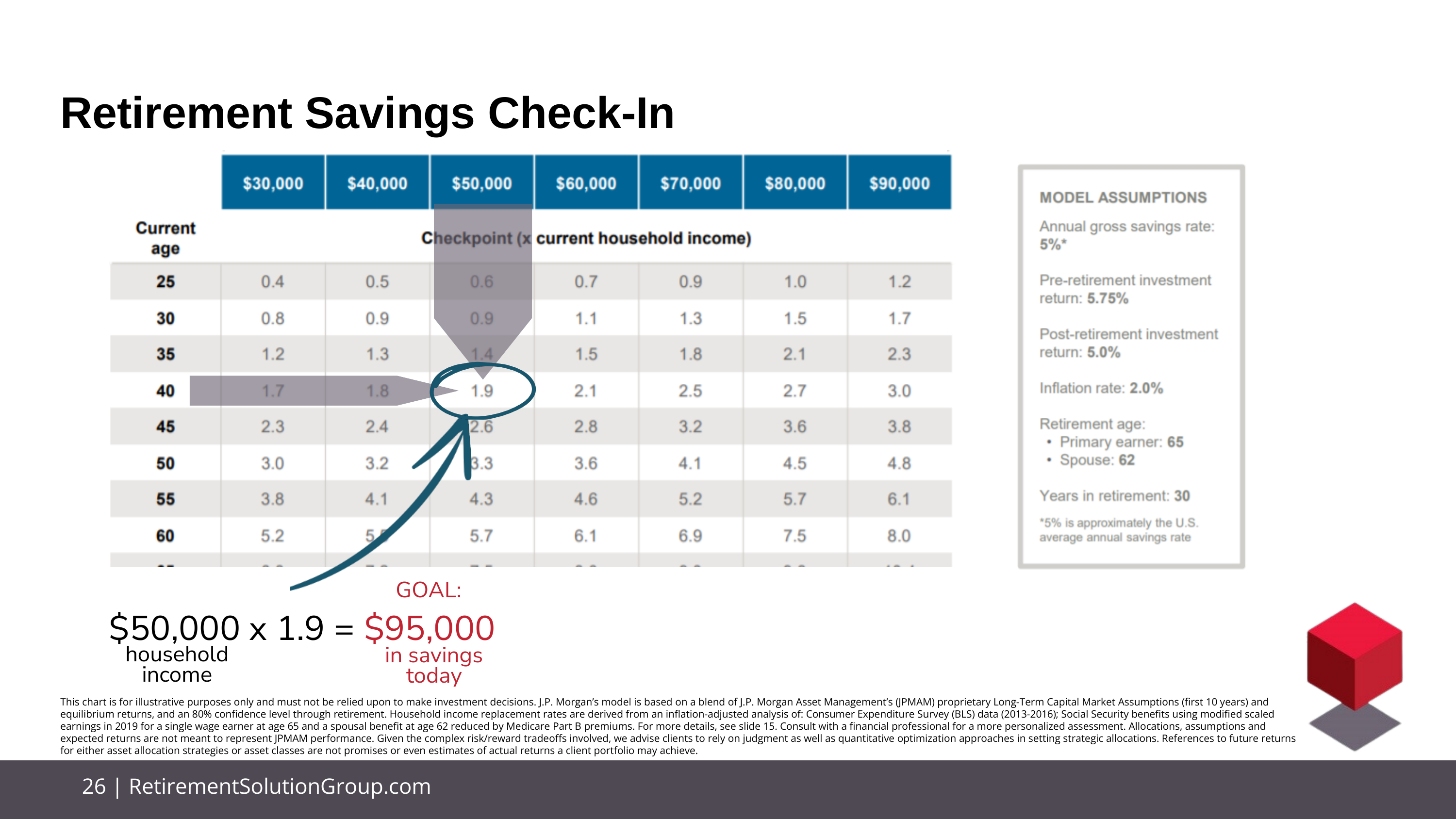

Retirement Savings Check-In

GOAL:
$50,000 x 1.9 = $95,000
household
income
in savings
today
This chart is for illustrative purposes only and must not be relied upon to make investment decisions. J.P. Morgan’s model is based on a blend of J.P. Morgan Asset Management’s (JPMAM) proprietary Long-Term Capital Market Assumptions (first 10 years) and equilibrium returns, and an 80% confidence level through retirement. Household income replacement rates are derived from an inflation-adjusted analysis of: Consumer Expenditure Survey (BLS) data (2013-2016); Social Security benefits using modified scaled earnings in 2019 for a single wage earner at age 65 and a spousal benefit at age 62 reduced by Medicare Part B premiums. For more details, see slide 15. Consult with a financial professional for a more personalized assessment. Allocations, assumptions and expected returns are not meant to represent JPMAM performance. Given the complex risk/reward tradeoffs involved, we advise clients to rely on judgment as well as quantitative optimization approaches in setting strategic allocations. References to future returns for either asset allocation strategies or asset classes are not promises or even estimates of actual returns a client portfolio may achieve.

26 | RetirementSolutionGroup.com